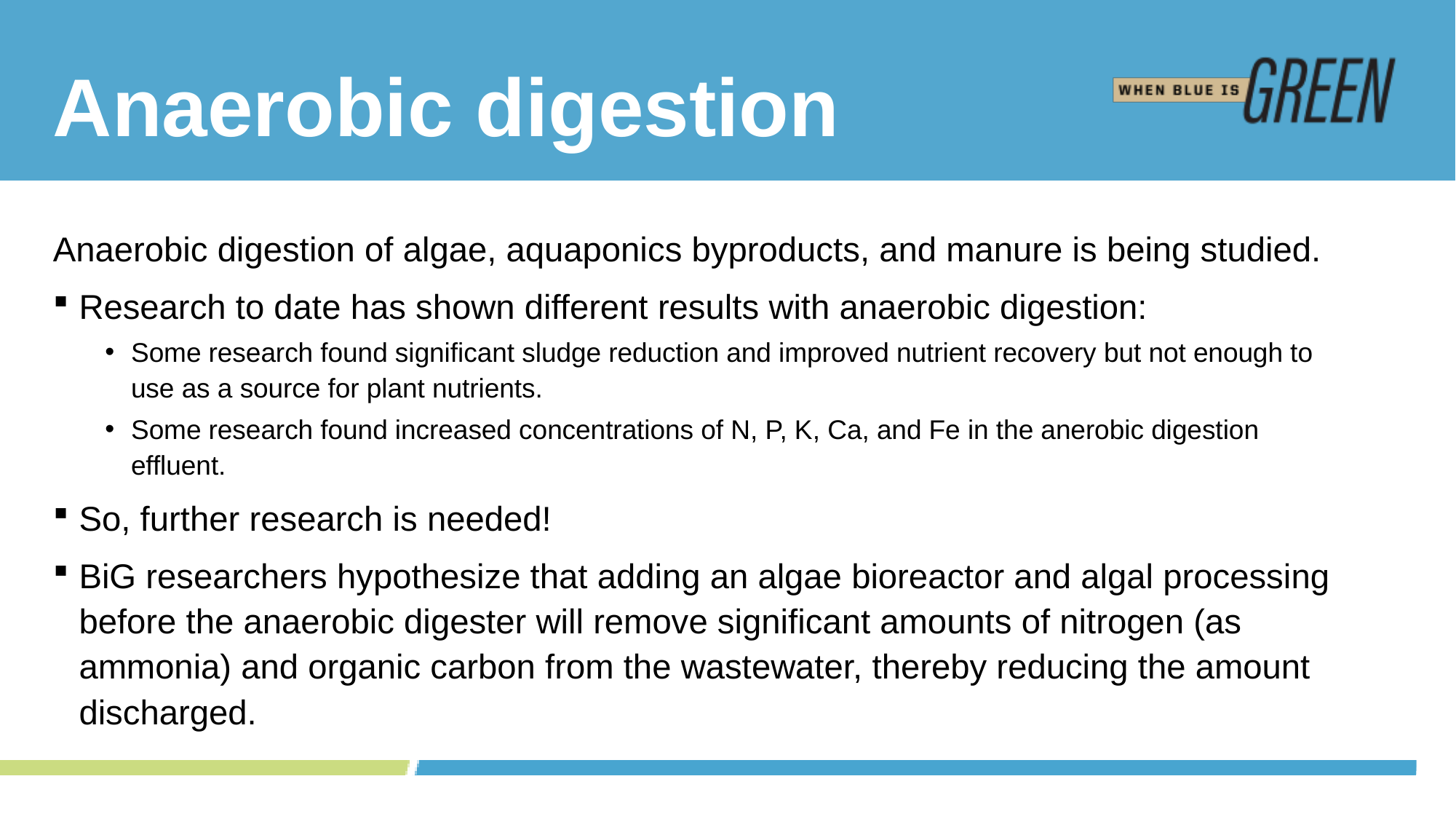

# Anaerobic digestion
Anaerobic digestion of algae, aquaponics byproducts, and manure is being studied.
Research to date has shown different results with anaerobic digestion:
Some research found significant sludge reduction and improved nutrient recovery but not enough to use as a source for plant nutrients.
Some research found increased concentrations of N, P, K, Ca, and Fe in the anerobic digestion effluent.
So, further research is needed!
BiG researchers hypothesize that adding an algae bioreactor and algal processing before the anaerobic digester will remove significant amounts of nitrogen (as ammonia) and organic carbon from the wastewater, thereby reducing the amount discharged.